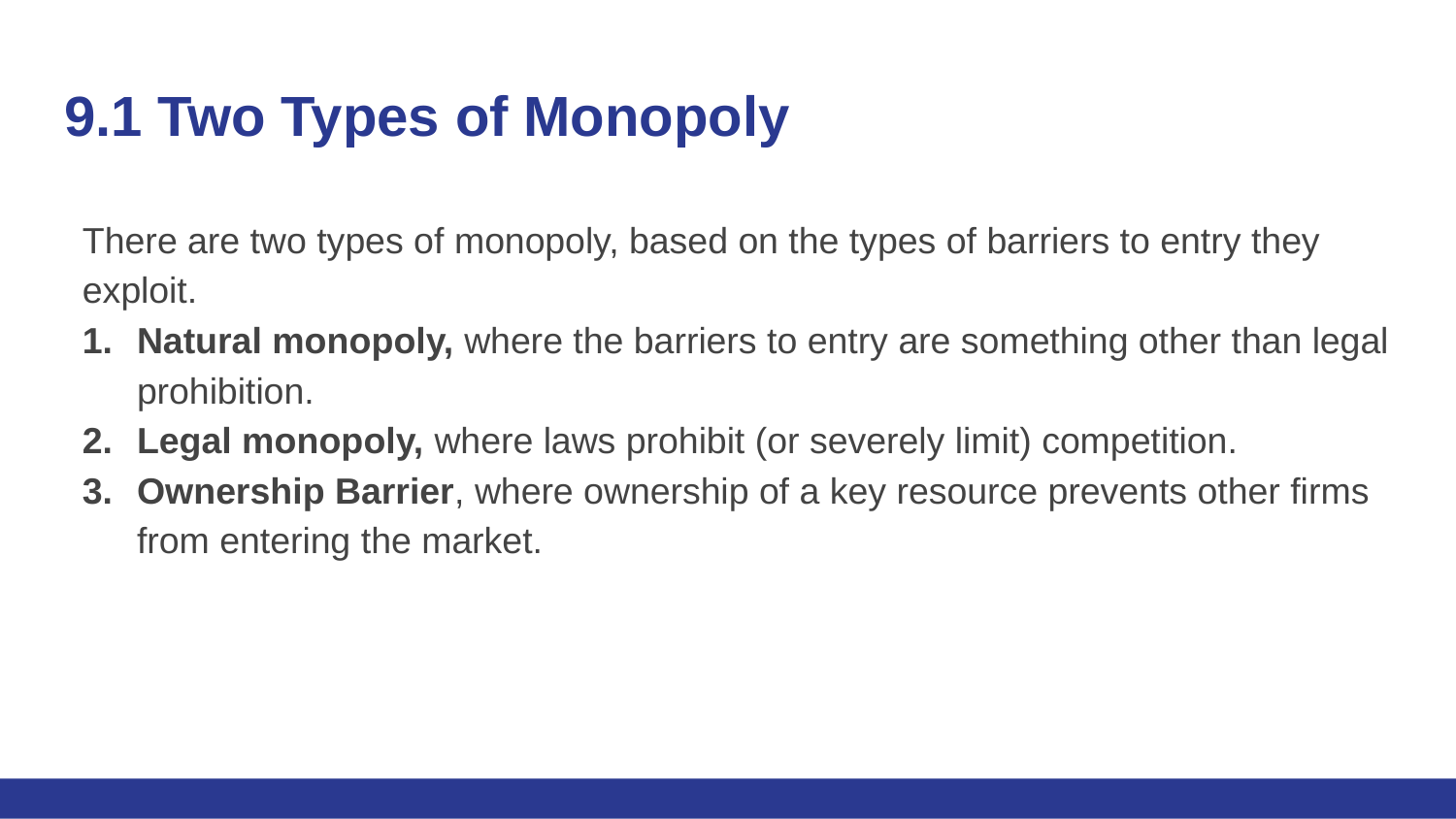

# 9.1 Two Types of Monopoly
There are two types of monopoly, based on the types of barriers to entry they exploit.
Natural monopoly, where the barriers to entry are something other than legal prohibition.
Legal monopoly, where laws prohibit (or severely limit) competition.
Ownership Barrier, where ownership of a key resource prevents other firms from entering the market.